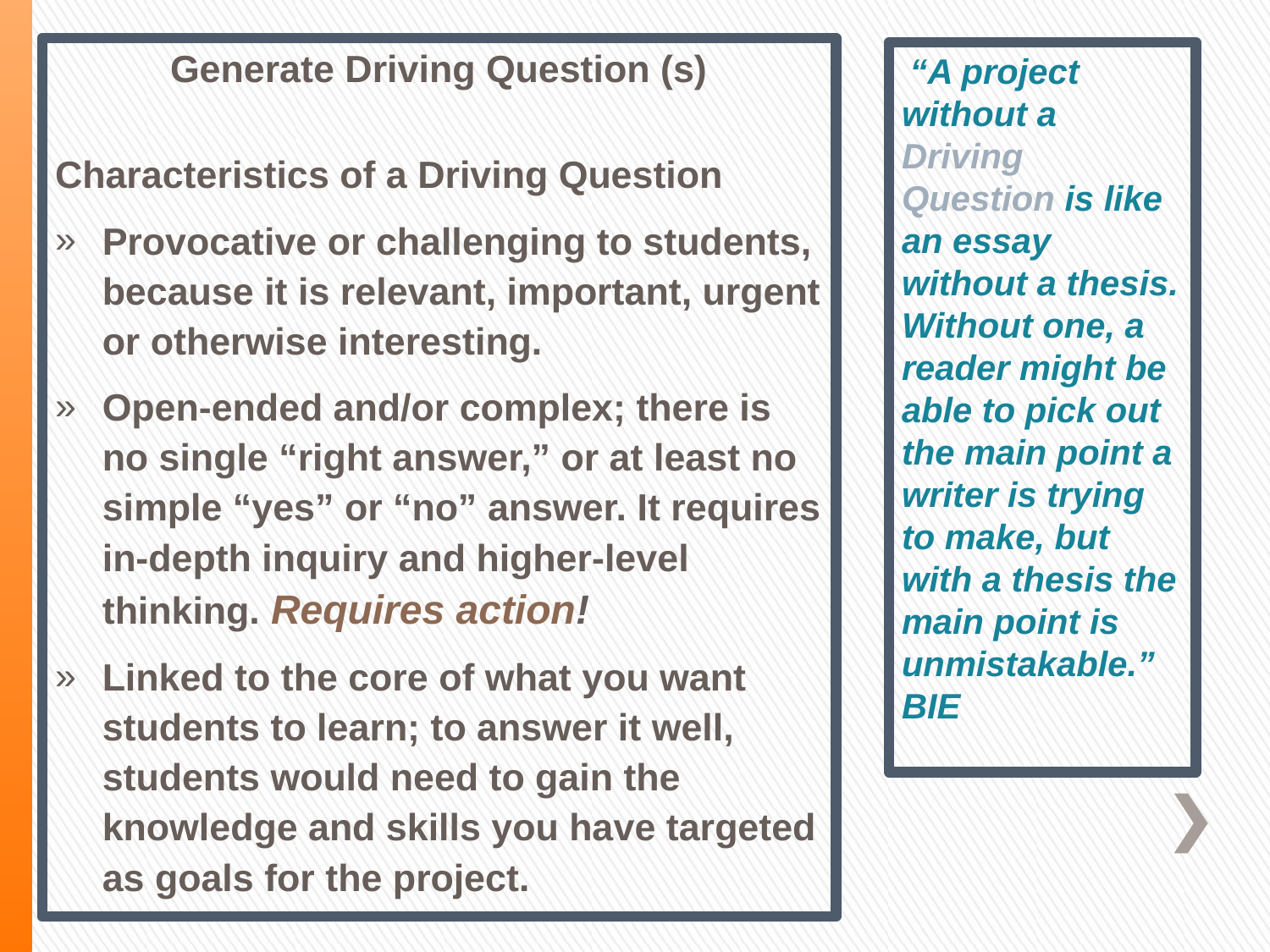

Generate Driving Question (s)

Characteristics of a Driving Question
Provocative or challenging to students, because it is relevant, important, urgent or otherwise interesting.
Open-ended and/or complex; there is no single “right answer,” or at least no simple “yes” or “no” answer. It requires in-depth inquiry and higher-level thinking. Requires action!
Linked to the core of what you want students to learn; to answer it well, students would need to gain the knowledge and skills you have targeted as goals for the project.

 “A project without a Driving Question is like an essay without a thesis. Without one, a reader might be able to pick out the main point a writer is trying to make, but with a thesis the main point is unmistakable.” BIE